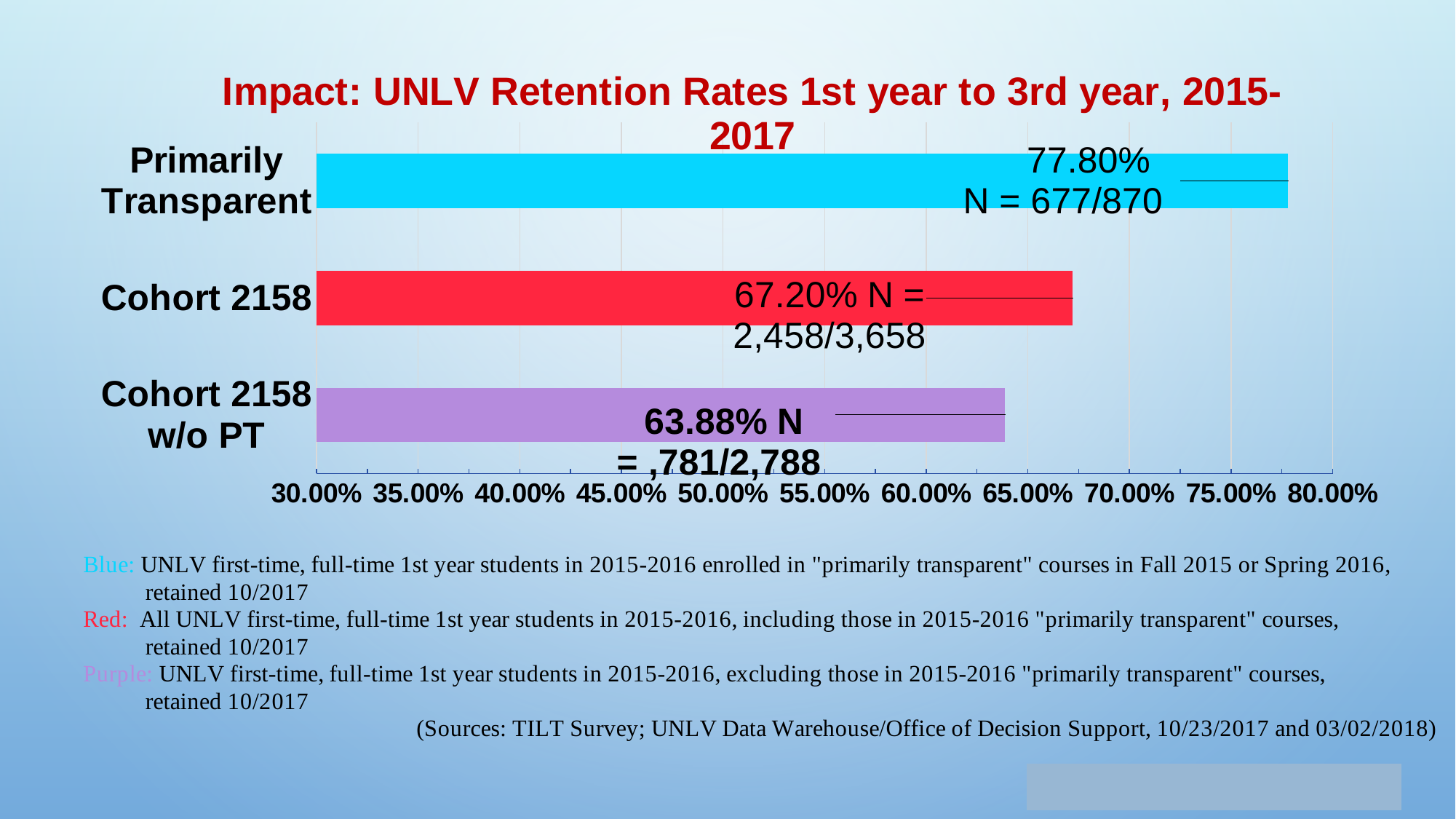

#

### Chart: Impact: UNLV Retention Rates 1st year to 3rd year, 2015-2017

| Category |  |
|---|---|
| Cohort 2158 w/o PT | 0.6388 |
| Cohort 2158 | 0.672 |
| Primarily Transparent | 0.778 |